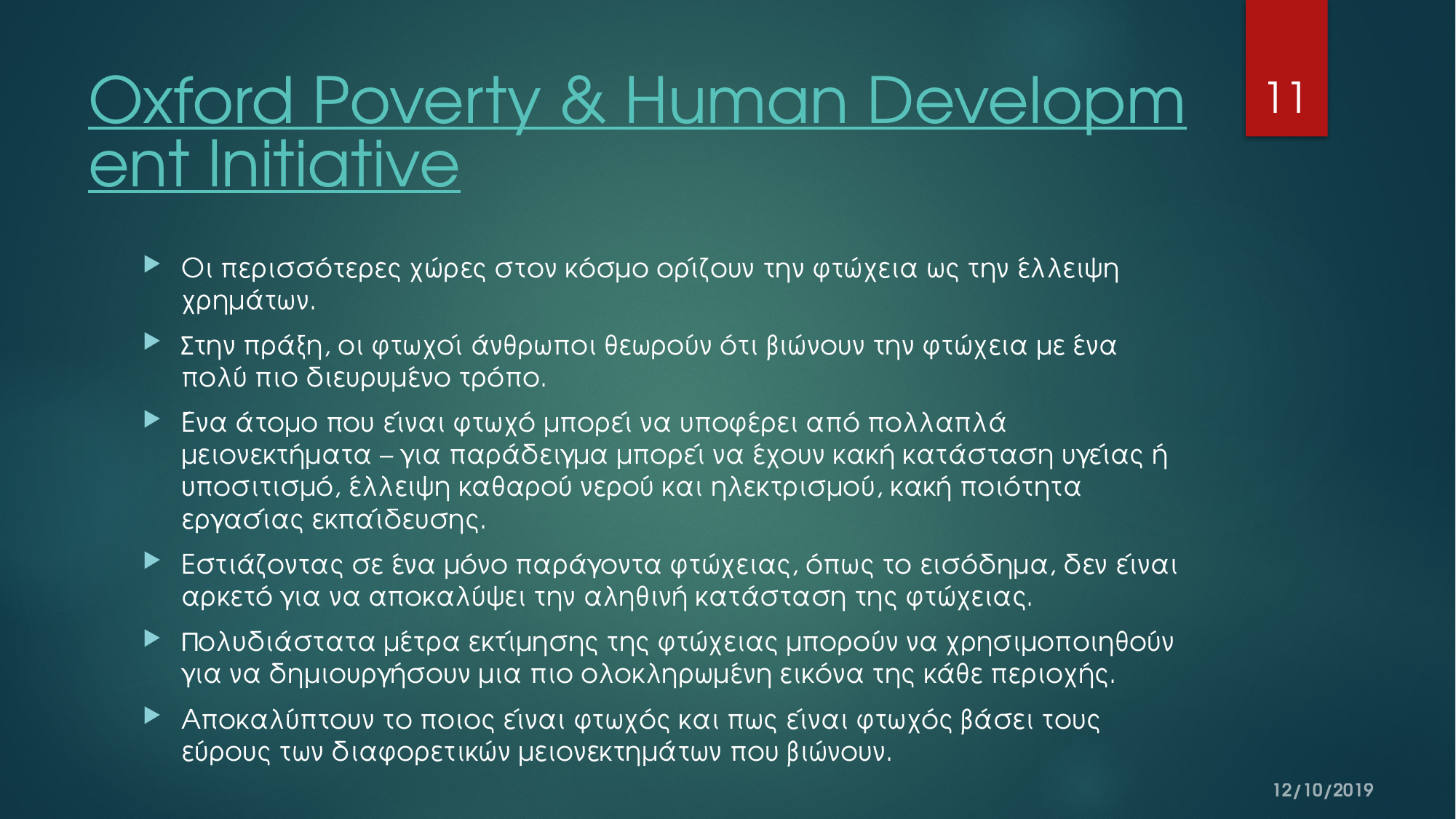

11
# Oxford Poverty & Human Development Initiative
Οι περισσότερες χώρες στον κόσμο ορίζουν την φτώχεια ως την έλλειψη χρημάτων.
Στην πράξη, οι φτωχοί άνθρωποι θεωρούν ότι βιώνουν την φτώχεια με ένα πολύ πιο διευρυμένο τρόπο.
Ένα άτομο που είναι φτωχό μπορεί να υποφέρει από πολλαπλά μειονεκτήματα – για παράδειγμα μπορεί να έχουν κακή κατάσταση υγείας ή υποσιτισμό, έλλειψη καθαρού νερού και ηλεκτρισμού, κακή ποιότητα εργασίας εκπαίδευσης.
Εστιάζοντας σε ένα μόνο παράγοντα φτώχειας, όπως το εισόδημα, δεν είναι αρκετό για να αποκαλύψει την αληθινή κατάσταση της φτώχειας.
Πολυδιάστατα μέτρα εκτίμησης της φτώχειας μπορούν να χρησιμοποιηθούν για να δημιουργήσουν μια πιο ολοκληρωμένη εικόνα της κάθε περιοχής.
Αποκαλύπτουν το ποιος είναι φτωχός και πως είναι φτωχός βάσει τους εύρους των διαφορετικών μειονεκτημάτων που βιώνουν.
12/10/2019